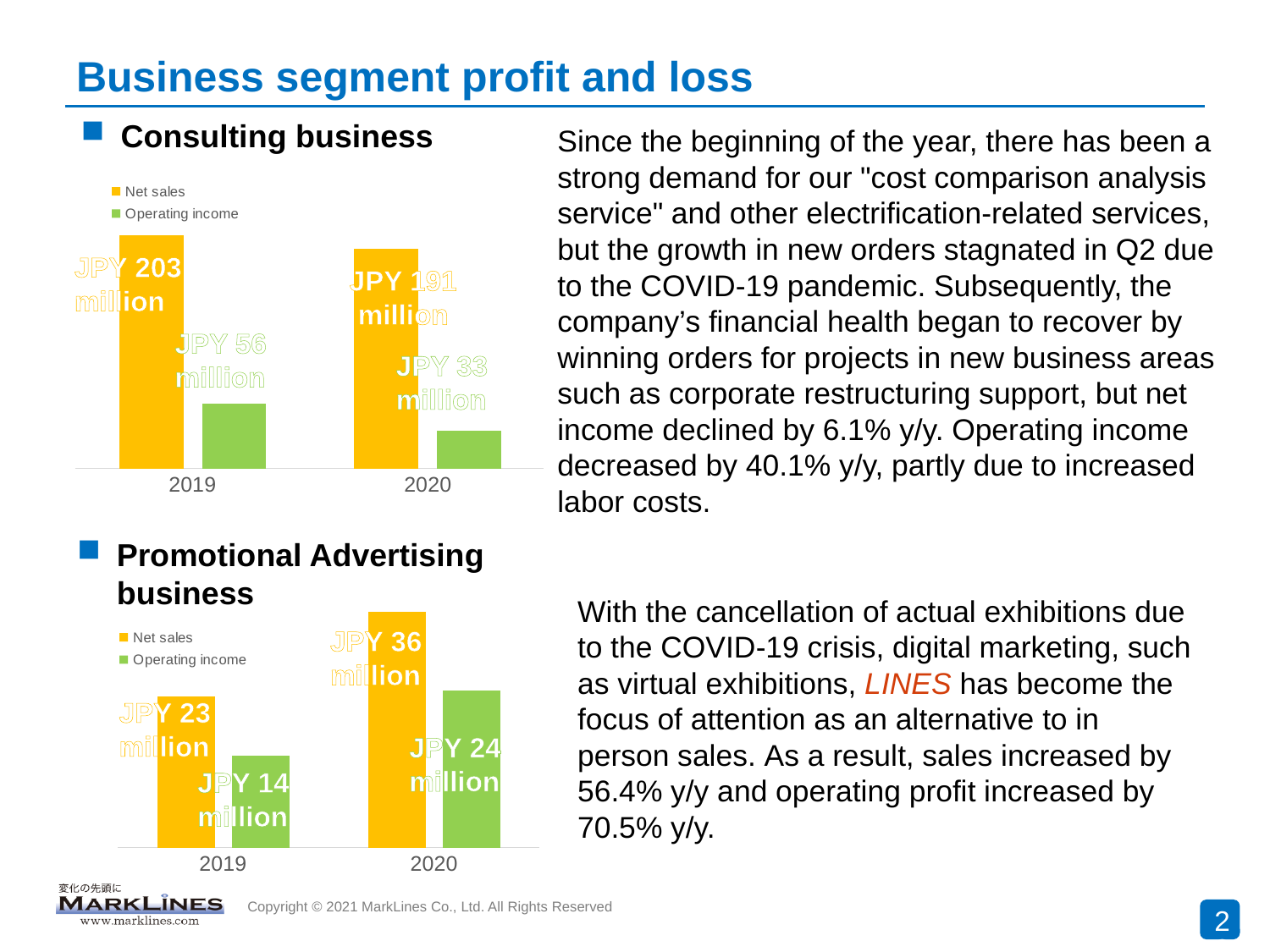

# Business segment profit and loss
Consulting business
Since the beginning of the year, there has been a strong demand for our "cost comparison analysis service" and other electrification-related services, but the growth in new orders stagnated in Q2 due to the COVID-19 pandemic. Subsequently, the company’s financial health began to recover by winning orders for projects in new business areas such as corporate restructuring support, but net income declined by 6.1% y/y. Operating income decreased by 40.1% y/y, partly due to increased labor costs.

### Chart

| Category | Net sales | Operating income |
|---|---|---|
| 2019 | 203.0 | 56.0 |
| 2020 | 191.0 | 33.0 |
JPY 203 million
JPY 191 million
JPY 56 million
JPY 33 million
Promotional Advertising business

### Chart

| Category | Net sales | Operating income |
|---|---|---|
| 2019 | 23.0 | 14.0 |
| 2020 | 36.0 | 24.0 |
With the cancellation of actual exhibitions due to the COVID-19 crisis, digital marketing, such as virtual exhibitions, LINES has become the focus of attention as an alternative to in person sales. As a result, sales increased by 56.4% y/y and operating profit increased by 70.5% y/y.
JPY 36 million
JPY 23 million
JPY 24 million
JPY 14 million
20